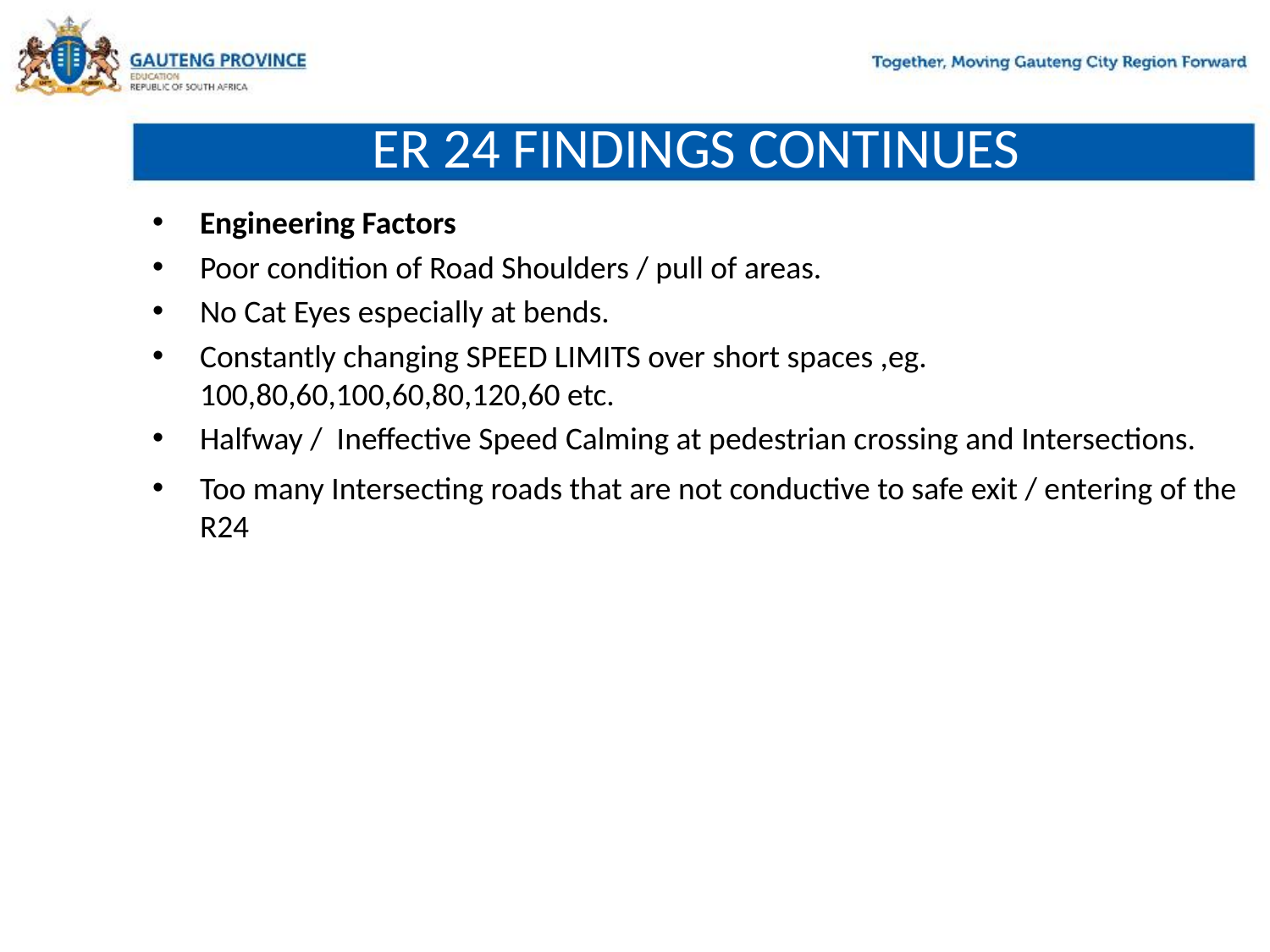

# ER 24 FINDINGS CONTINUES
Engineering Factors
Poor condition of Road Shoulders / pull of areas.
No Cat Eyes especially at bends.
Constantly changing SPEED LIMITS over short spaces ,eg. 100,80,60,100,60,80,120,60 etc.
Halfway /  Ineffective Speed Calming at pedestrian crossing and Intersections.
Too many Intersecting roads that are not conductive to safe exit / entering of the R24